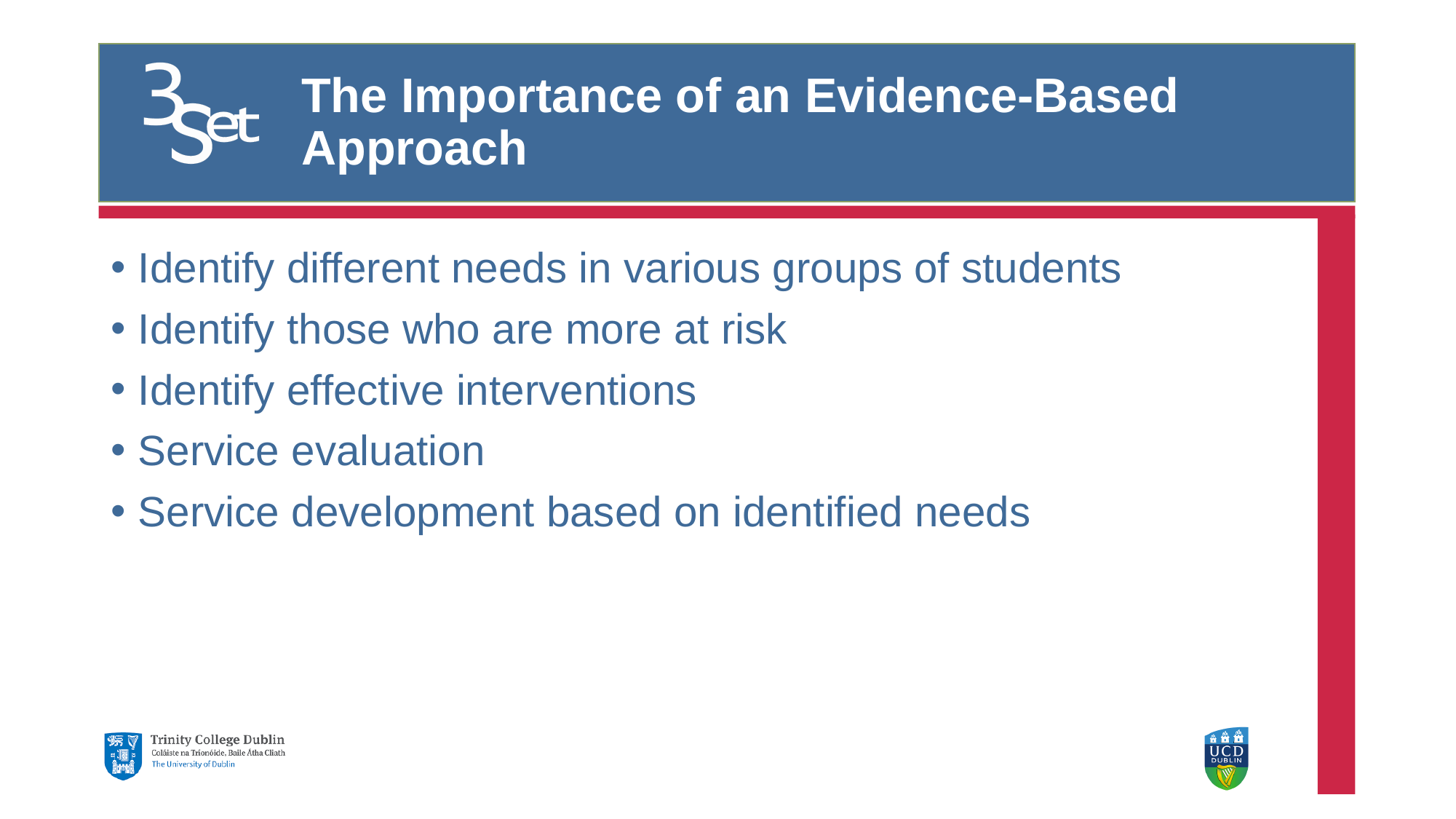

# The Importance of an Evidence-Based Approach
Identify different needs in various groups of students
Identify those who are more at risk
Identify effective interventions
Service evaluation
Service development based on identified needs